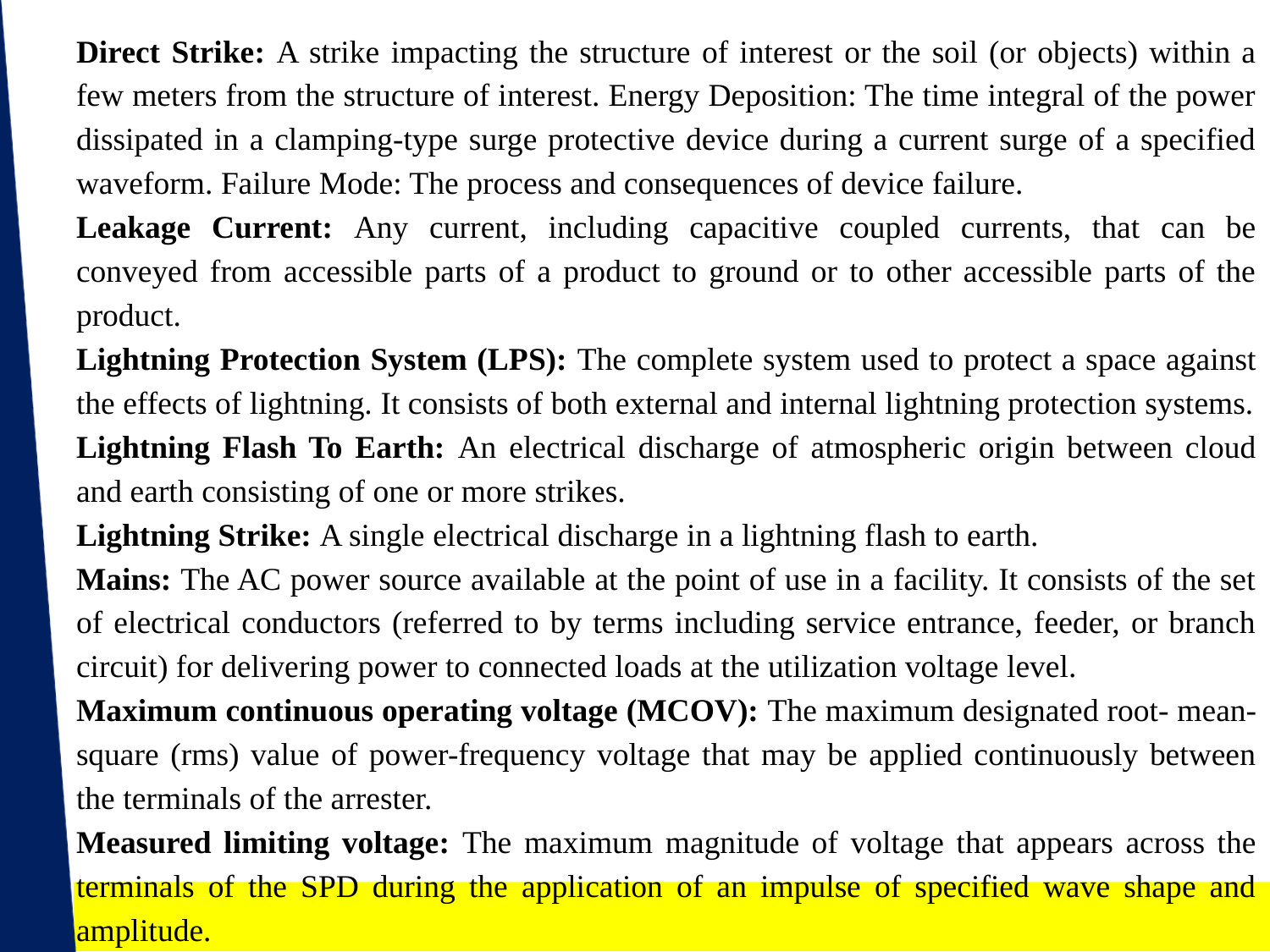

Direct Strike: A strike impacting the structure of interest or the soil (or objects) within a few meters from the structure of interest. Energy Deposition: The time integral of the power dissipated in a clamping-type surge protective device during a current surge of a specified waveform. Failure Mode: The process and consequences of device failure.
Leakage Current: Any current, including capacitive coupled currents, that can be conveyed from accessible parts of a product to ground or to other accessible parts of the product.
Lightning Protection System (LPS): The complete system used to protect a space against the effects of lightning. It consists of both external and internal lightning protection systems.
Lightning Flash To Earth: An electrical discharge of atmospheric origin between cloud and earth consisting of one or more strikes.
Lightning Strike: A single electrical discharge in a lightning flash to earth.
Mains: The AC power source available at the point of use in a facility. It consists of the set of electrical conductors (referred to by terms including service entrance, feeder, or branch circuit) for delivering power to connected loads at the utilization voltage level.
Maximum continuous operating voltage (MCOV): The maximum designated root- mean-square (rms) value of power-frequency voltage that may be applied continuously between the terminals of the arrester.
Measured limiting voltage: The maximum magnitude of voltage that appears across the terminals of the SPD during the application of an impulse of specified wave shape and amplitude.

NEHA AGRAWAL (Asst. professor, EE DEPTT.) , JECRC, JAIPUR
38